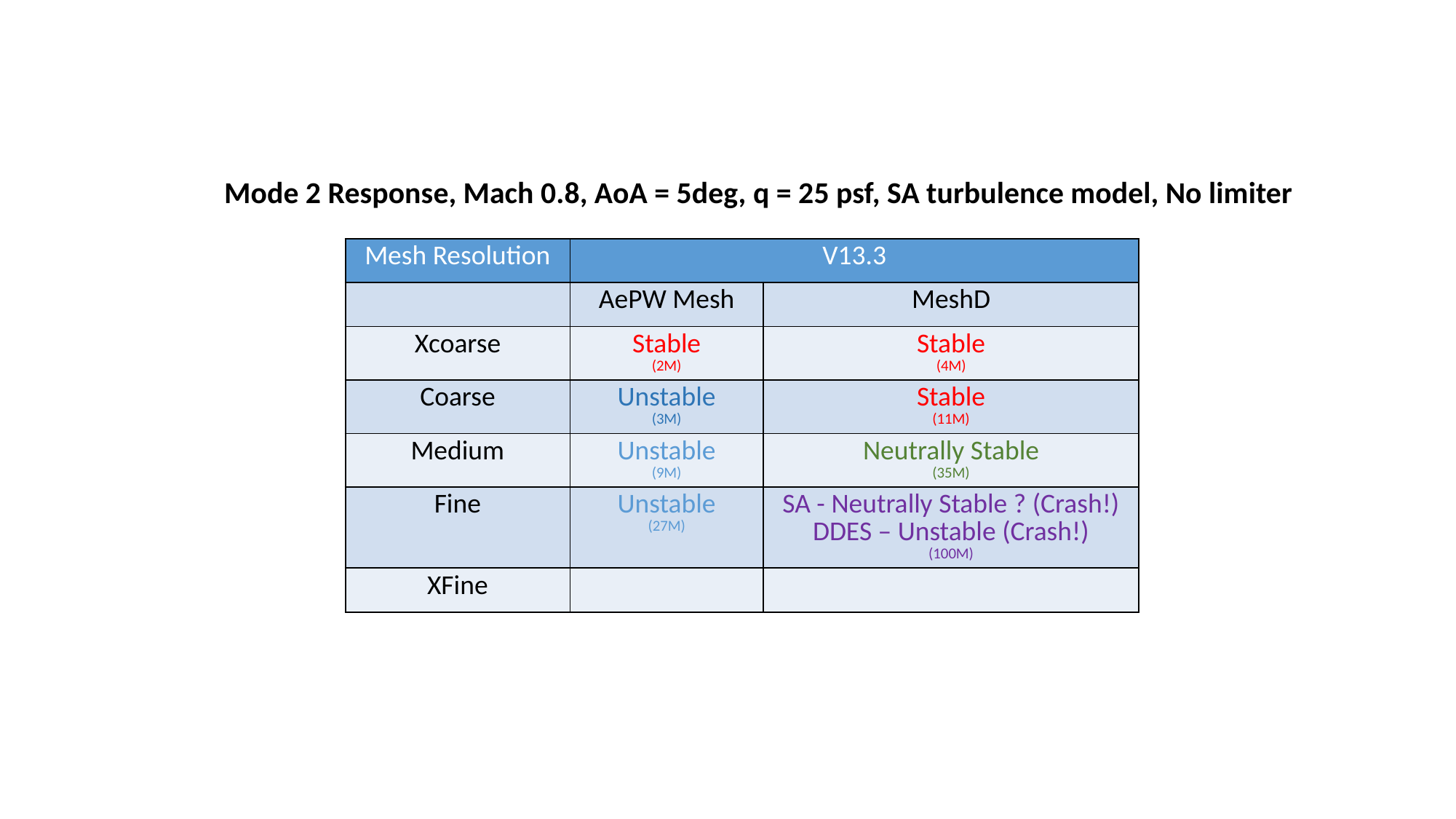

Mode 2 Response, Mach 0.8, AoA = 5deg, q = 25 psf, SA turbulence model, No limiter
| Mesh Resolution | V13.3 |  |
| --- | --- | --- |
|  | AePW Mesh | MeshD |
| Xcoarse | Stable (2M) | Stable (4M) |
| Coarse | Unstable (3M) | Stable (11M) |
| Medium | Unstable (9M) | Neutrally Stable (35M) |
| Fine | Unstable (27M) | SA - Neutrally Stable ? (Crash!) DDES – Unstable (Crash!) (100M) |
| XFine |  |  |